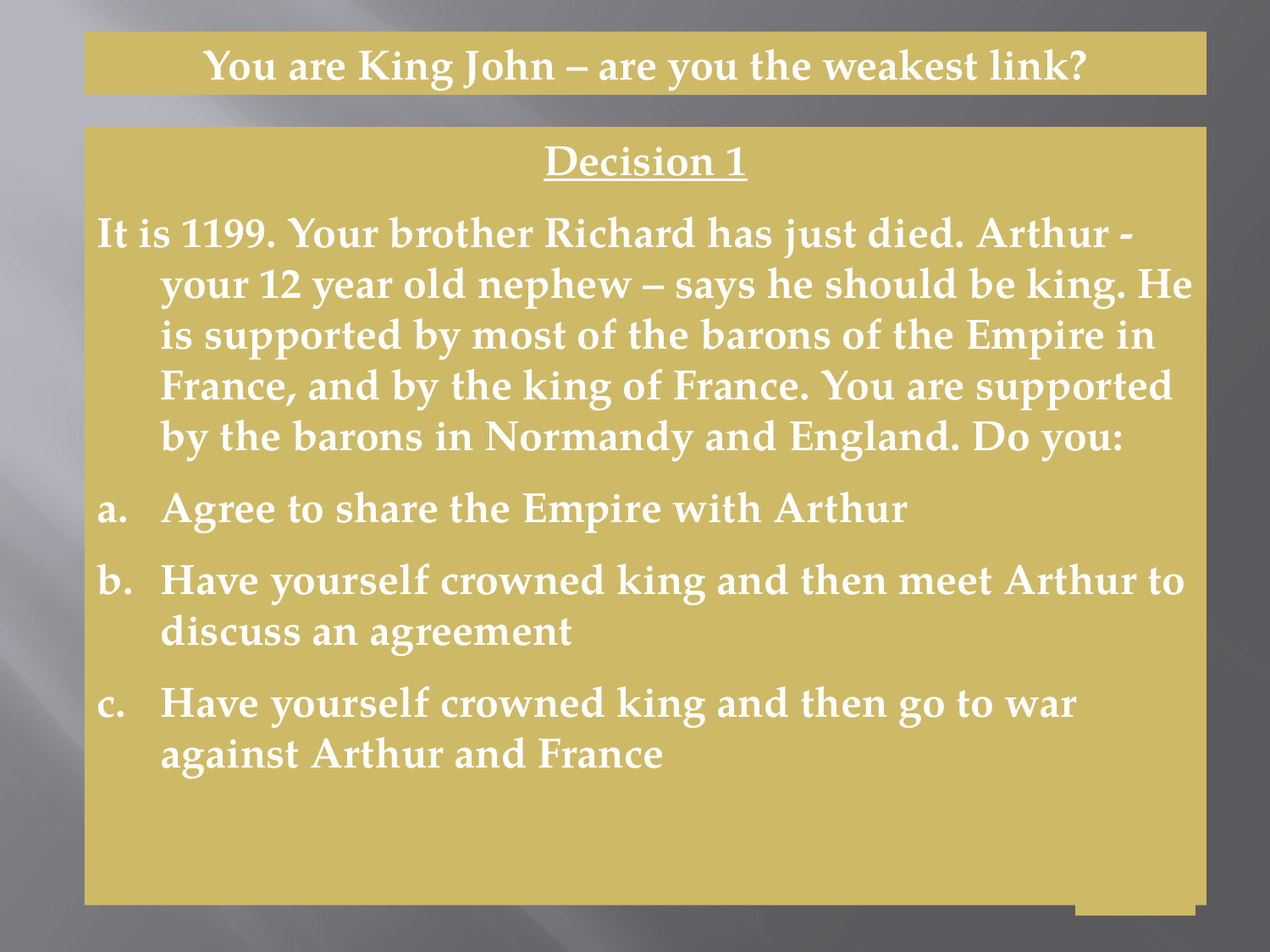

You are King John – are you the weakest link?
Decision 1
It is 1199. Your brother Richard has just died. Arthur - your 12 year old nephew – says he should be king. He is supported by most of the barons of the Empire in France, and by the king of France. You are supported by the barons in Normandy and England. Do you:
Agree to share the Empire with Arthur
Have yourself crowned king and then meet Arthur to discuss an agreement
Have yourself crowned king and then go to war against Arthur and France